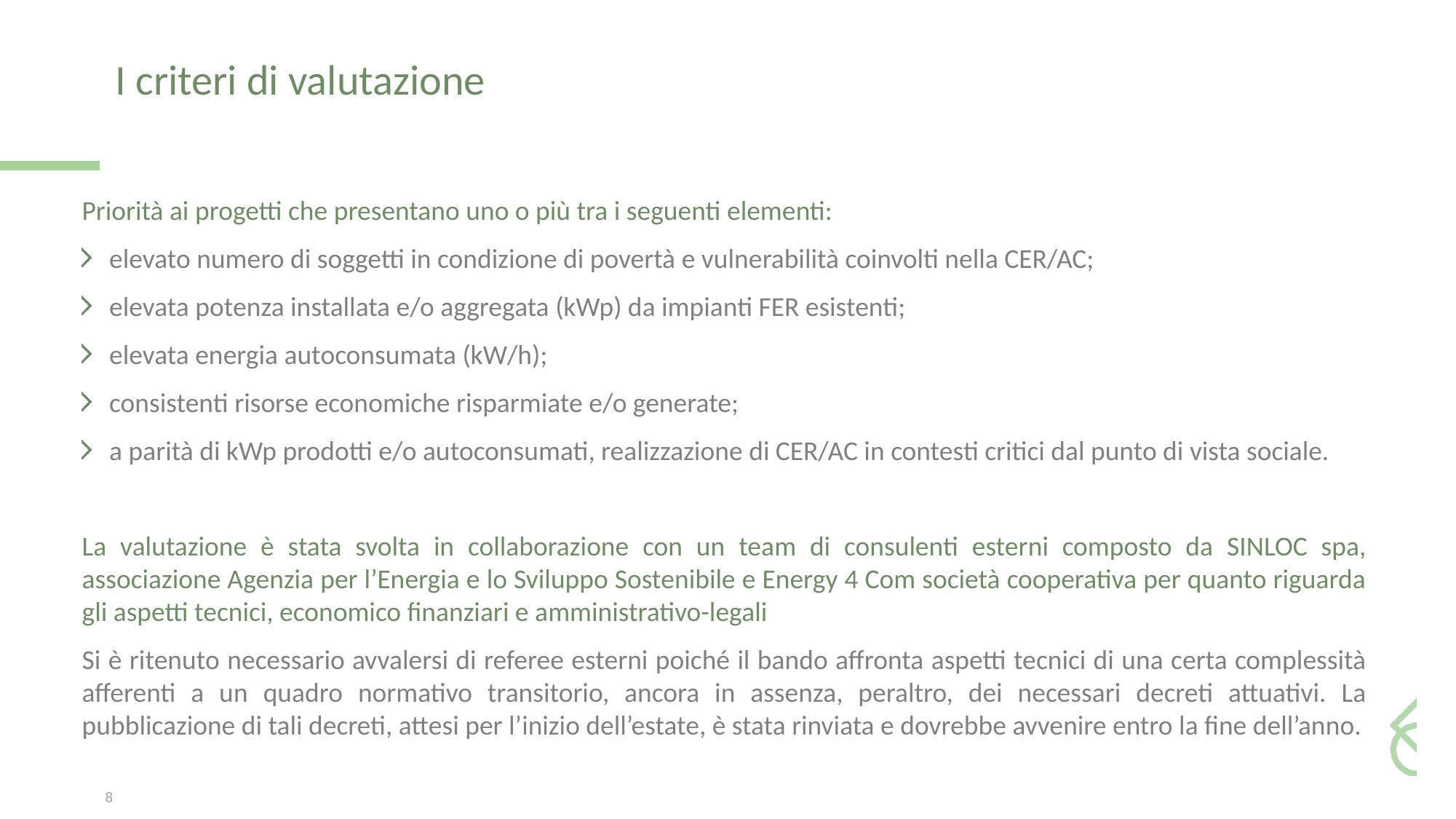

# I criteri di valutazione
Priorità ai progetti che presentano uno o più tra i seguenti elementi:
elevato numero di soggetti in condizione di povertà e vulnerabilità coinvolti nella CER/AC;
elevata potenza installata e/o aggregata (kWp) da impianti FER esistenti;
elevata energia autoconsumata (kW/h);
consistenti risorse economiche risparmiate e/o generate;
a parità di kWp prodotti e/o autoconsumati, realizzazione di CER/AC in contesti critici dal punto di vista sociale.

La valutazione è stata svolta in collaborazione con un team di consulenti esterni composto da SINLOC spa, associazione Agenzia per l’Energia e lo Sviluppo Sostenibile e Energy 4 Com società cooperativa per quanto riguarda gli aspetti tecnici, economico finanziari e amministrativo-legali
Si è ritenuto necessario avvalersi di referee esterni poiché il bando affronta aspetti tecnici di una certa complessità afferenti a un quadro normativo transitorio, ancora in assenza, peraltro, dei necessari decreti attuativi. La pubblicazione di tali decreti, attesi per l’inizio dell’estate, è stata rinviata e dovrebbe avvenire entro la fine dell’anno.

8